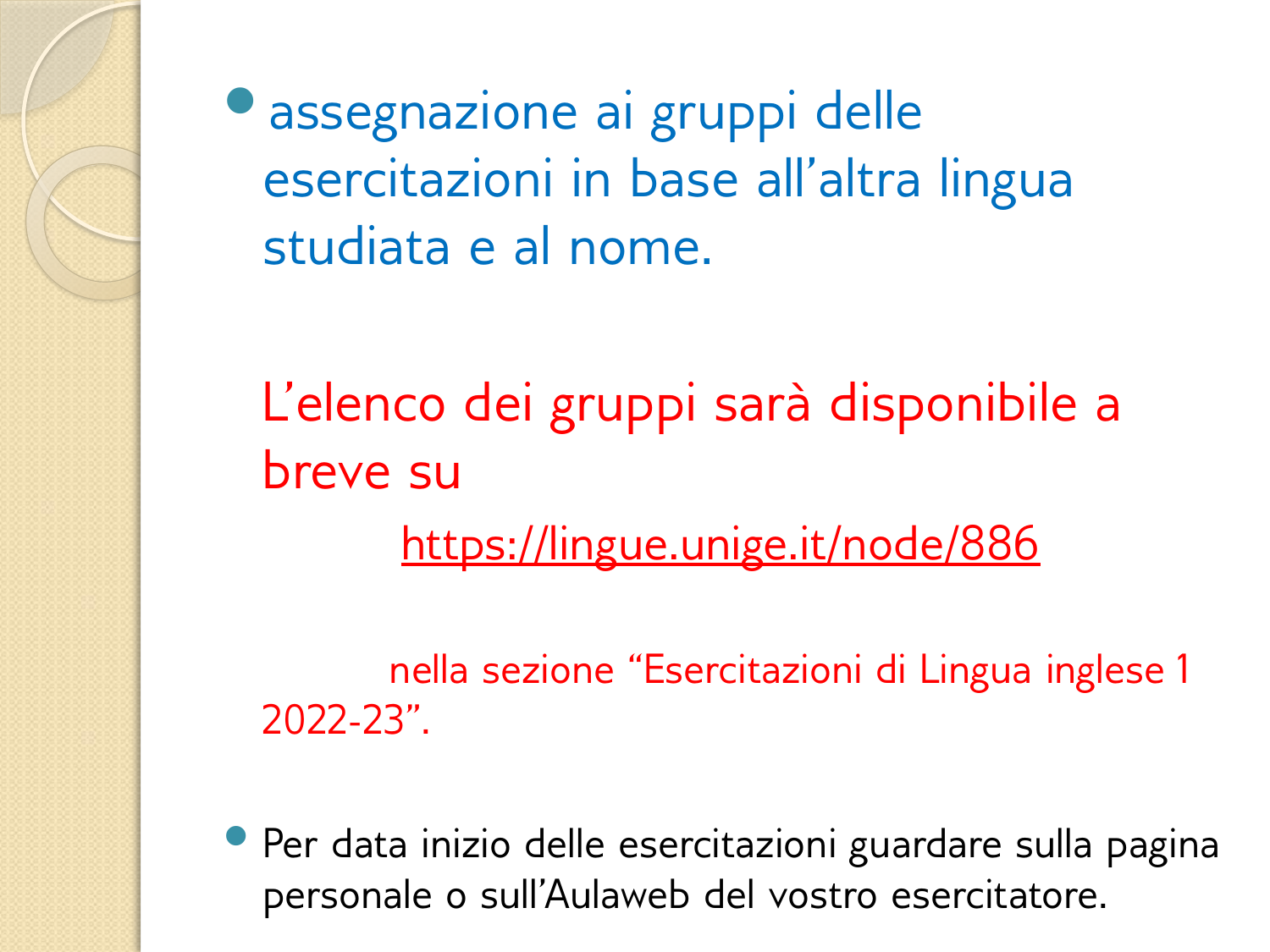

assegnazione ai gruppi delle esercitazioni in base all’altra lingua studiata e al nome.

	L’elenco dei gruppi sarà disponibile a breve su
https://lingue.unige.it/node/886

		nella sezione “Esercitazioni di Lingua inglese 1 2022-23”.

Per data inizio delle esercitazioni guardare sulla pagina personale o sull’Aulaweb del vostro esercitatore.